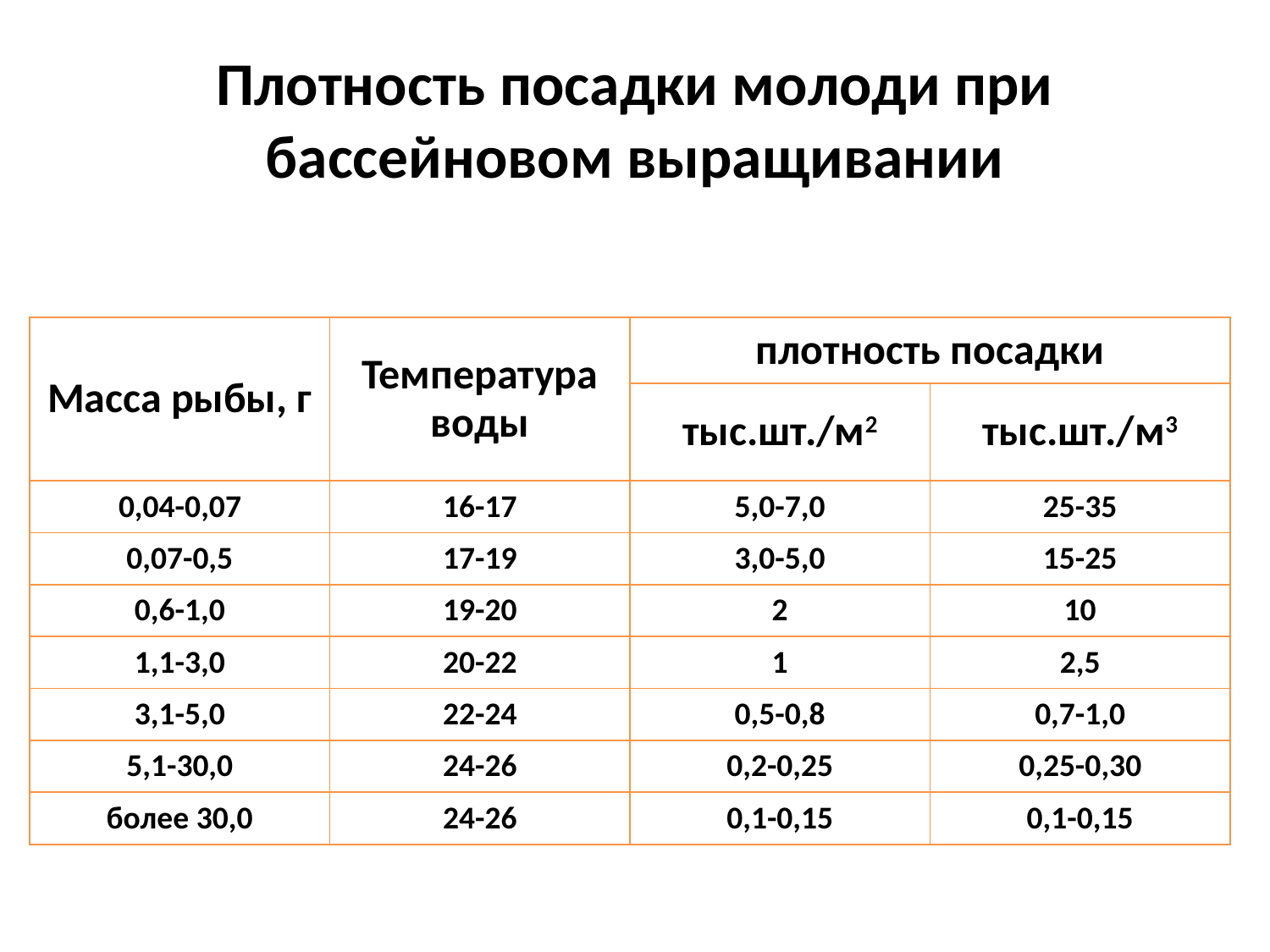

# Плотность посадки молоди при бассейновом выращивании
| Масса рыбы, г | Температура воды | плотность посадки |  |
| --- | --- | --- | --- |
|  |  | тыс.шт./м2 | тыс.шт./м3 |
| 0,04-0,07 | 16-17 | 5,0-7,0 | 25-35 |
| 0,07-0,5 | 17-19 | 3,0-5,0 | 15-25 |
| 0,6-1,0 | 19-20 | 2 | 10 |
| 1,1-3,0 | 20-22 | 1 | 2,5 |
| 3,1-5,0 | 22-24 | 0,5-0,8 | 0,7-1,0 |
| 5,1-30,0 | 24-26 | 0,2-0,25 | 0,25-0,30 |
| более 30,0 | 24-26 | 0,1-0,15 | 0,1-0,15 |